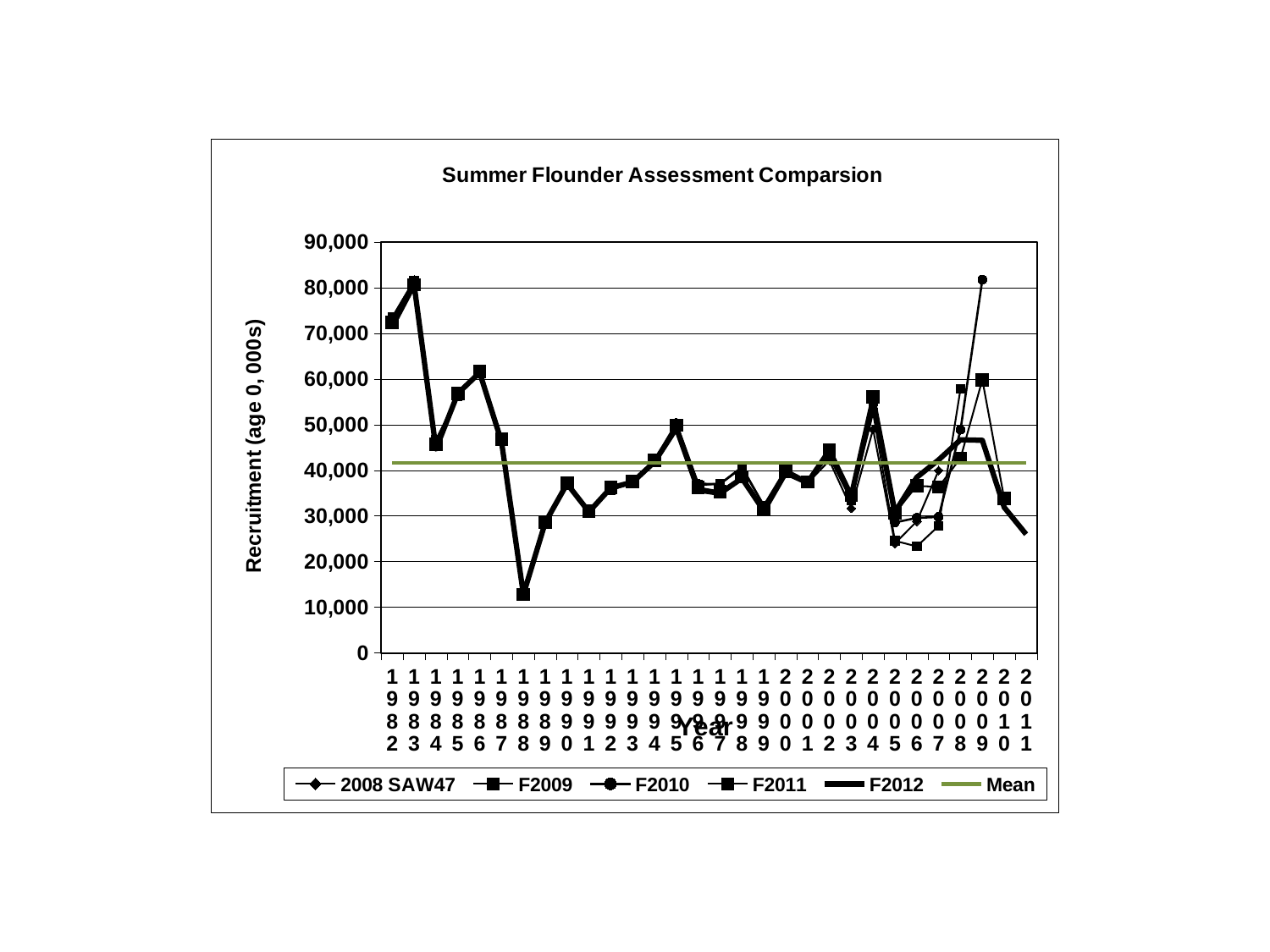

### Chart: Summer Flounder Assessment Comparsion

| Category | 2008 SAW47 | F2009 | F2010 | F2011 | F2012 | Mean |
|---|---|---|---|---|---|---|
| 1982 | 73512.0 | 73502.0 | 72732.0 | 72405.0 | 71569.0 | 41641.73333333331 |
| 1983 | 81631.0 | 81527.0 | 80905.0 | 80652.0 | 80678.0 | 41641.73333333331 |
| 1984 | 46683.0 | 46622.0 | 45738.0 | 45696.0 | 44692.0 | 41641.73333333331 |
| 1985 | 56277.0 | 56169.0 | 56647.0 | 56780.0 | 56822.0 | 41641.73333333331 |
| 1986 | 62128.0 | 61931.0 | 61469.0 | 61632.0 | 61410.0 | 41641.73333333331 |
| 1987 | 47220.0 | 47116.0 | 46824.0 | 46790.0 | 46312.0 | 41641.73333333331 |
| 1988 | 12831.0 | 12795.0 | 12780.0 | 12803.0 | 12806.0 | 41641.73333333331 |
| 1989 | 28920.0 | 28883.0 | 28722.0 | 28616.0 | 28567.0 | 41641.73333333331 |
| 1990 | 36843.0 | 36825.0 | 36978.0 | 37183.0 | 37051.0 | 41641.73333333331 |
| 1991 | 31065.0 | 31097.0 | 31096.0 | 31105.0 | 30908.0 | 41641.73333333331 |
| 1992 | 35647.0 | 35710.0 | 35909.0 | 36284.0 | 36155.0 | 41641.73333333331 |
| 1993 | 37235.0 | 37236.0 | 37194.0 | 37520.0 | 37421.0 | 41641.73333333331 |
| 1994 | 42313.0 | 42374.0 | 42205.0 | 42225.0 | 41846.0 | 41641.73333333331 |
| 1995 | 49515.0 | 49686.0 | 50325.0 | 49896.0 | 49228.0 | 41641.73333333331 |
| 1996 | 36764.0 | 36847.0 | 37047.0 | 36216.0 | 35679.0 | 41641.73333333331 |
| 1997 | 36984.0 | 37057.0 | 37004.0 | 35378.0 | 34969.0 | 41641.73333333331 |
| 1998 | 40570.0 | 40702.0 | 40674.0 | 38593.0 | 38257.0 | 41641.73333333331 |
| 1999 | 32113.0 | 32312.0 | 32266.0 | 31434.0 | 31124.0 | 41641.73333333331 |
| 2000 | 39385.0 | 39772.0 | 40187.0 | 39774.0 | 39465.0 | 41641.73333333331 |
| 2001 | 37171.0 | 37639.0 | 37666.0 | 37492.0 | 37294.0 | 41641.73333333331 |
| 2002 | 42130.0 | 42966.0 | 44226.0 | 44419.0 | 44350.0 | 41641.73333333331 |
| 2003 | 31684.0 | 33339.0 | 34402.0 | 34566.0 | 34375.0 | 41641.73333333331 |
| 2004 | 48991.0 | 52596.0 | 54449.0 | 56036.0 | 55550.0 | 41641.73333333331 |
| 2005 | 23981.0 | 24559.0 | 28578.0 | 30630.0 | 30815.0 | 41641.73333333331 |
| 2006 | 28819.0 | 23326.0 | 29585.0 | 36578.0 | 38461.0 | 41641.73333333331 |
| 2007 | 39972.0 | 27816.0 | 29793.0 | 36374.0 | 42296.0 | 41641.73333333331 |
| 2008 | None | 57866.0 | 48893.0 | 42669.0 | 46698.0 | 41641.73333333331 |
| 2009 | None | None | 81762.0 | 59845.0 | 46573.0 | 41641.73333333331 |
| 2010 | None | None | None | 33830.0 | 31891.0 | 41641.73333333331 |
| 2011 | None | None | None | None | 25990.0 | 41641.73333333331 |